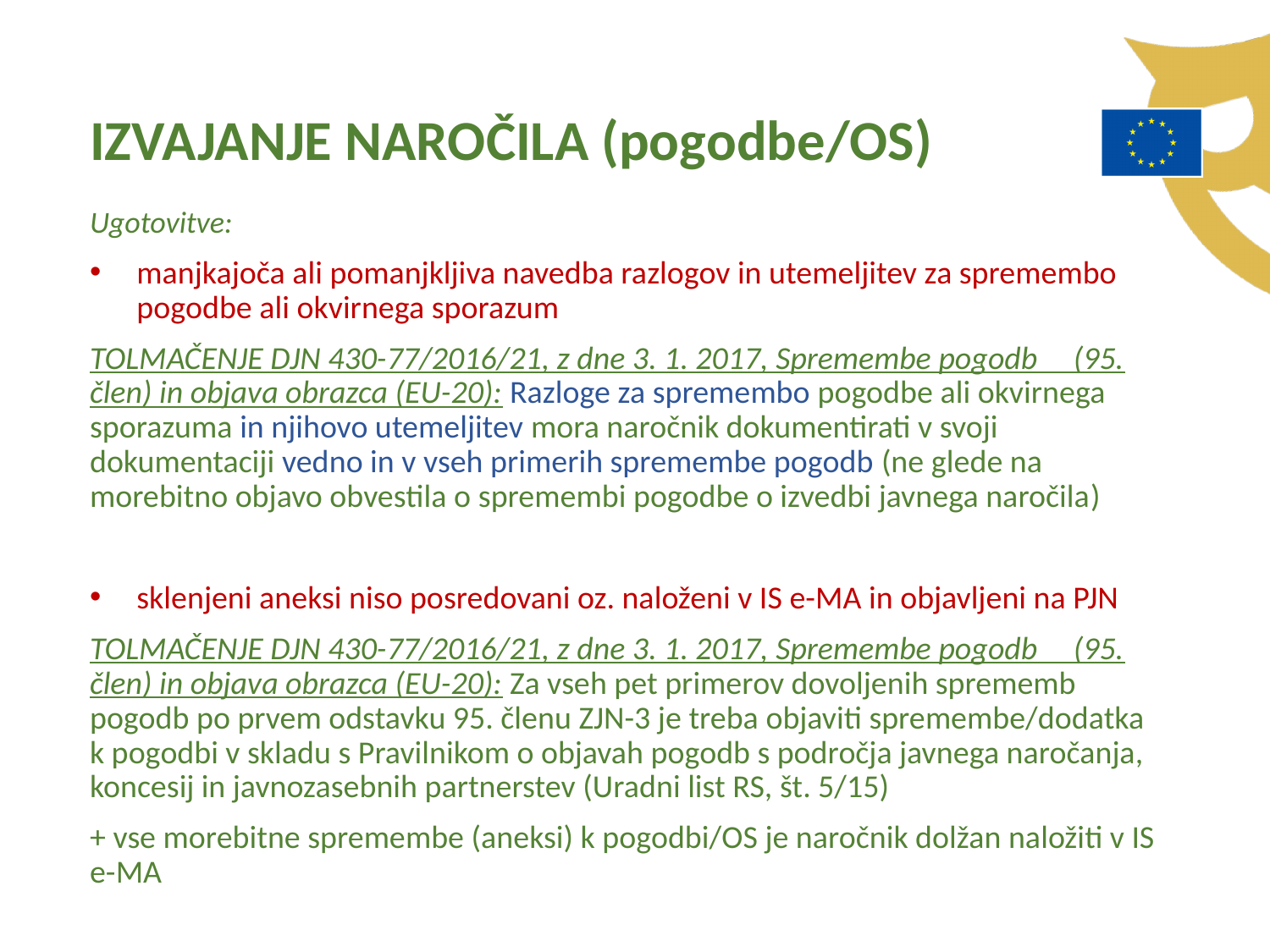

IZVAJANJE NAROČILA (pogodbe/OS)
Ugotovitve:
manjkajoča ali pomanjkljiva navedba razlogov in utemeljitev za spremembo pogodbe ali okvirnega sporazum
TOLMAČENJE DJN 430-77/2016/21, z dne 3. 1. 2017, Spremembe pogodb     (95. člen) in objava obrazca (EU-20): Razloge za spremembo pogodbe ali okvirnega sporazuma in njihovo utemeljitev mora naročnik dokumentirati v svoji dokumentaciji vedno in v vseh primerih spremembe pogodb (ne glede na morebitno objavo obvestila o spremembi pogodbe o izvedbi javnega naročila)

sklenjeni aneksi niso posredovani oz. naloženi v IS e-MA in objavljeni na PJN
TOLMAČENJE DJN 430-77/2016/21, z dne 3. 1. 2017, Spremembe pogodb     (95. člen) in objava obrazca (EU-20): Za vseh pet primerov dovoljenih sprememb pogodb po prvem odstavku 95. členu ZJN-3 je treba objaviti spremembe/dodatka k pogodbi v skladu s Pravilnikom o objavah pogodb s področja javnega naročanja, koncesij in javnozasebnih partnerstev (Uradni list RS, št. 5/15)
+ vse morebitne spremembe (aneksi) k pogodbi/OS je naročnik dolžan naložiti v IS e-MA